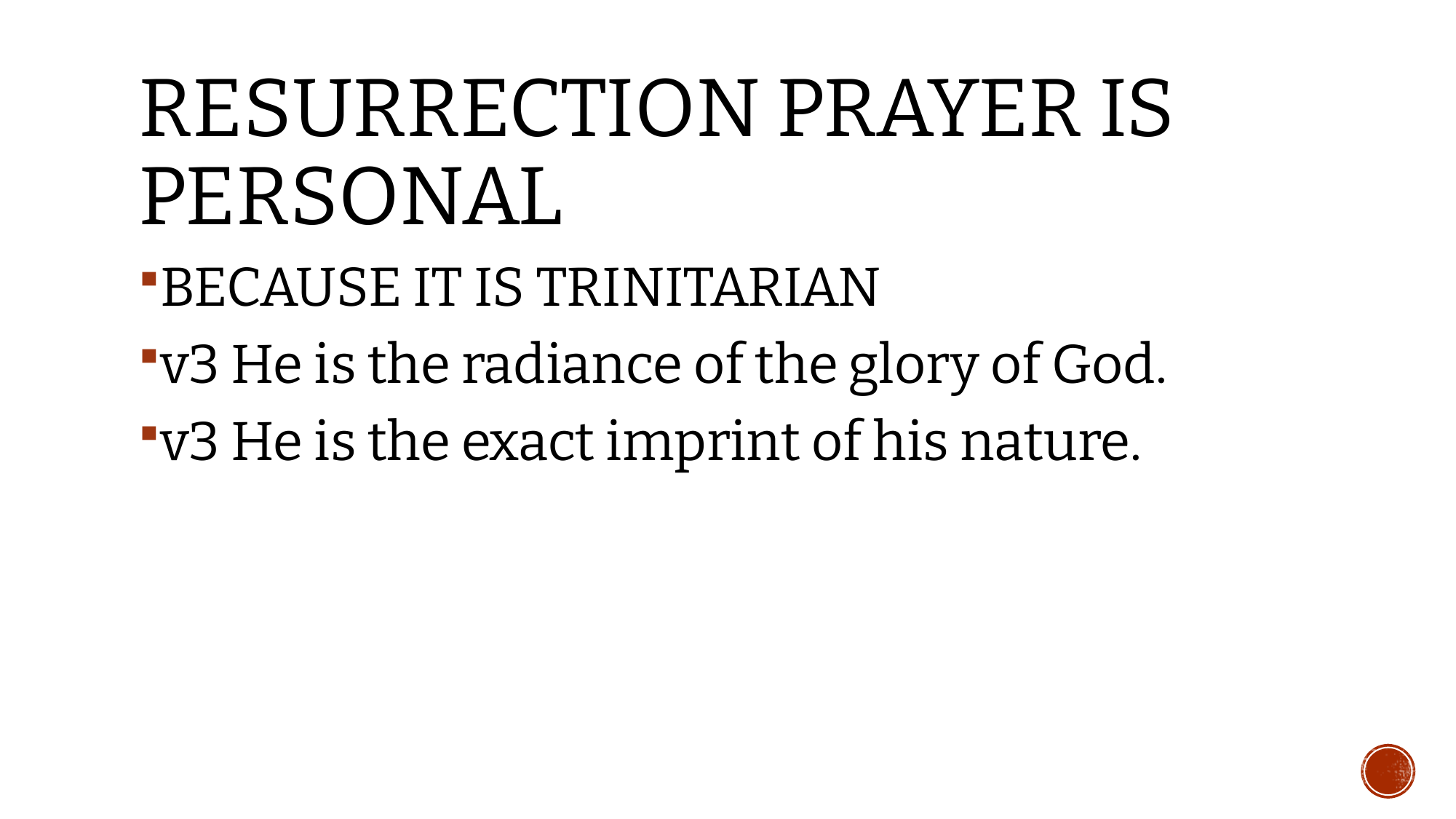

# Resurrection prayer is personal
BECAUSE IT IS TRINITARIAN
v3 He is the radiance of the glory of God.
v3 He is the exact imprint of his nature.